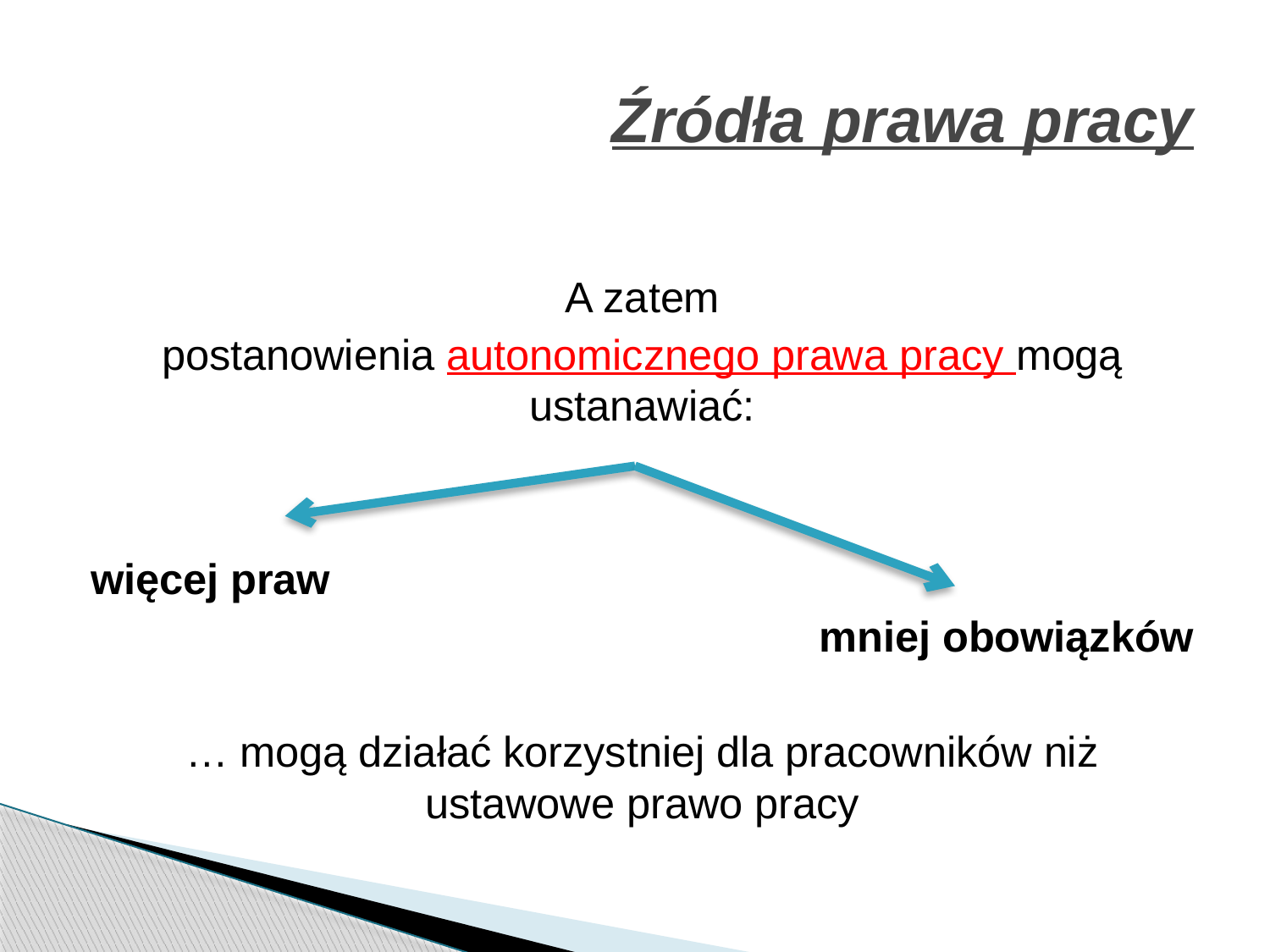

# Źródła prawa pracy

A zatem
postanowienia autonomicznego prawa pracy mogą ustanawiać:

więcej praw
mniej obowiązków

… mogą działać korzystniej dla pracowników niż ustawowe prawo pracy